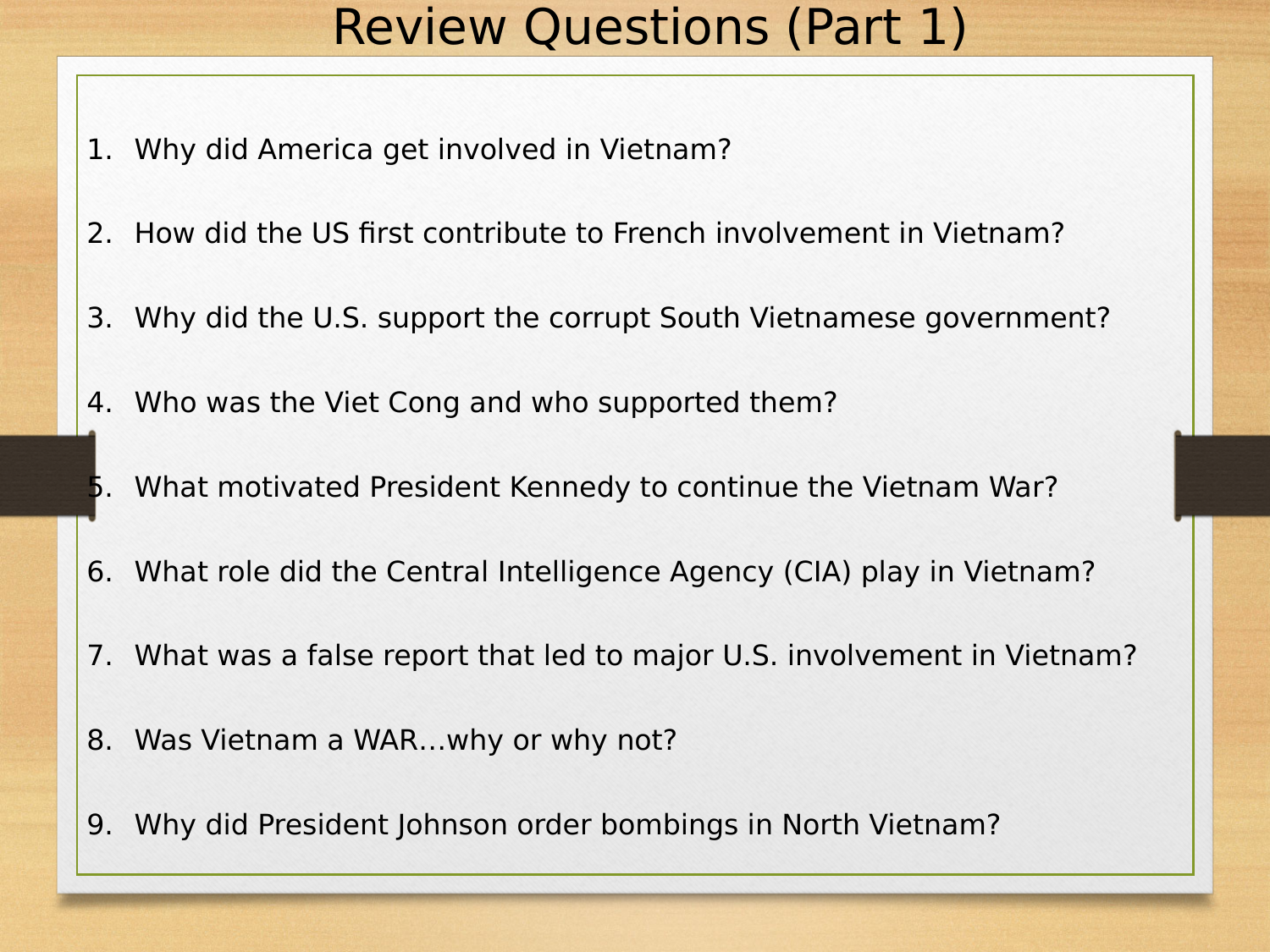

Review Questions (Part 1)
Why did America get involved in Vietnam?
How did the US first contribute to French involvement in Vietnam?
Why did the U.S. support the corrupt South Vietnamese government?
Who was the Viet Cong and who supported them?
What motivated President Kennedy to continue the Vietnam War?
What role did the Central Intelligence Agency (CIA) play in Vietnam?
What was a false report that led to major U.S. involvement in Vietnam?
Was Vietnam a WAR…why or why not?
Why did President Johnson order bombings in North Vietnam?